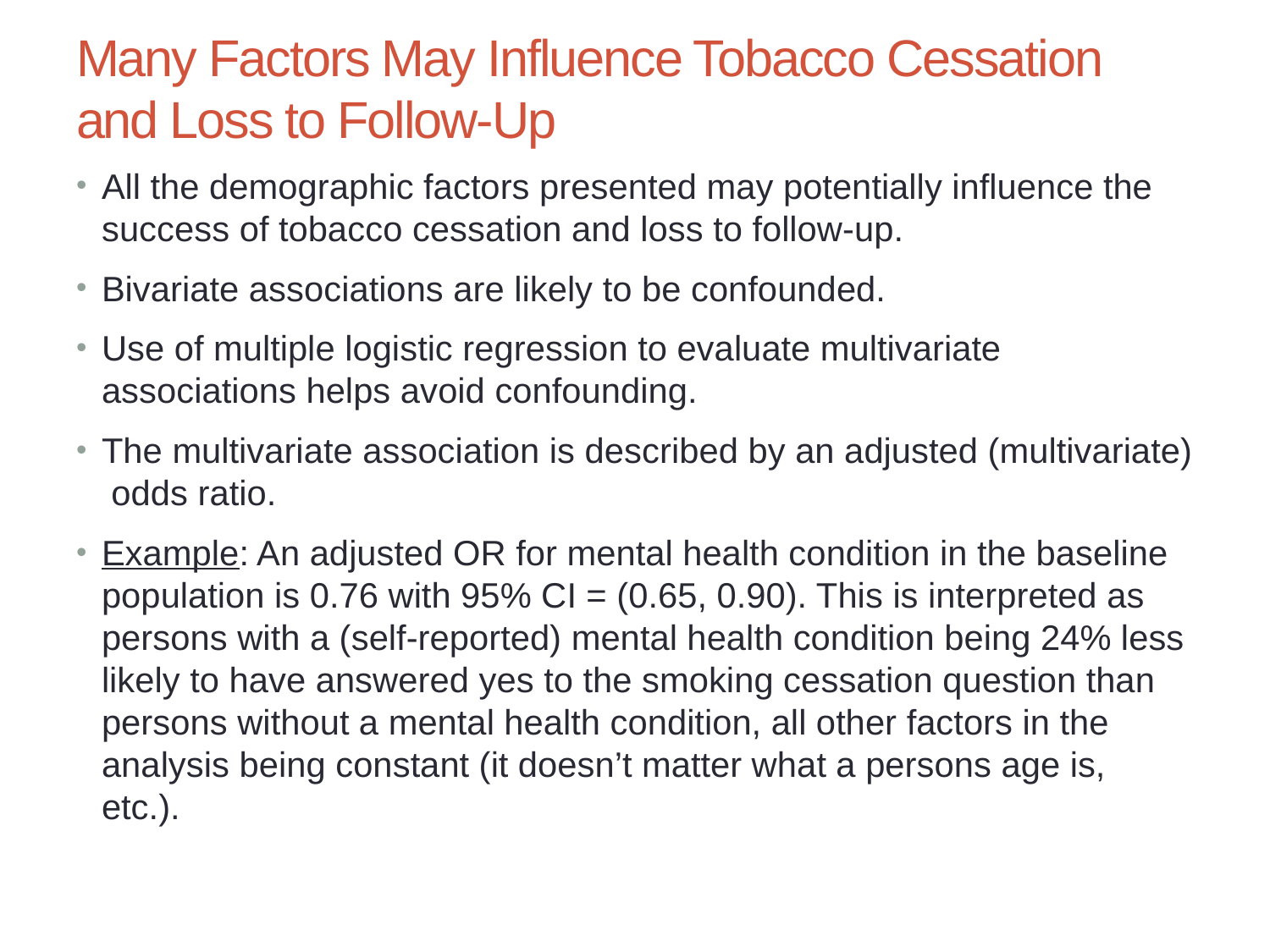

# Many Factors May Influence Tobacco Cessation and Loss to Follow-Up
All the demographic factors presented may potentially influence the success of tobacco cessation and loss to follow-up.
Bivariate associations are likely to be confounded.
Use of multiple logistic regression to evaluate multivariate associations helps avoid confounding.
The multivariate association is described by an adjusted (multivariate)  odds ratio.
Example: An adjusted OR for mental health condition in the baseline population is 0.76 with 95% CI = (0.65, 0.90). This is interpreted as persons with a (self-reported) mental health condition being 24% less likely to have answered yes to the smoking cessation question than persons without a mental health condition, all other factors in the analysis being constant (it doesn’t matter what a persons age is, etc.).